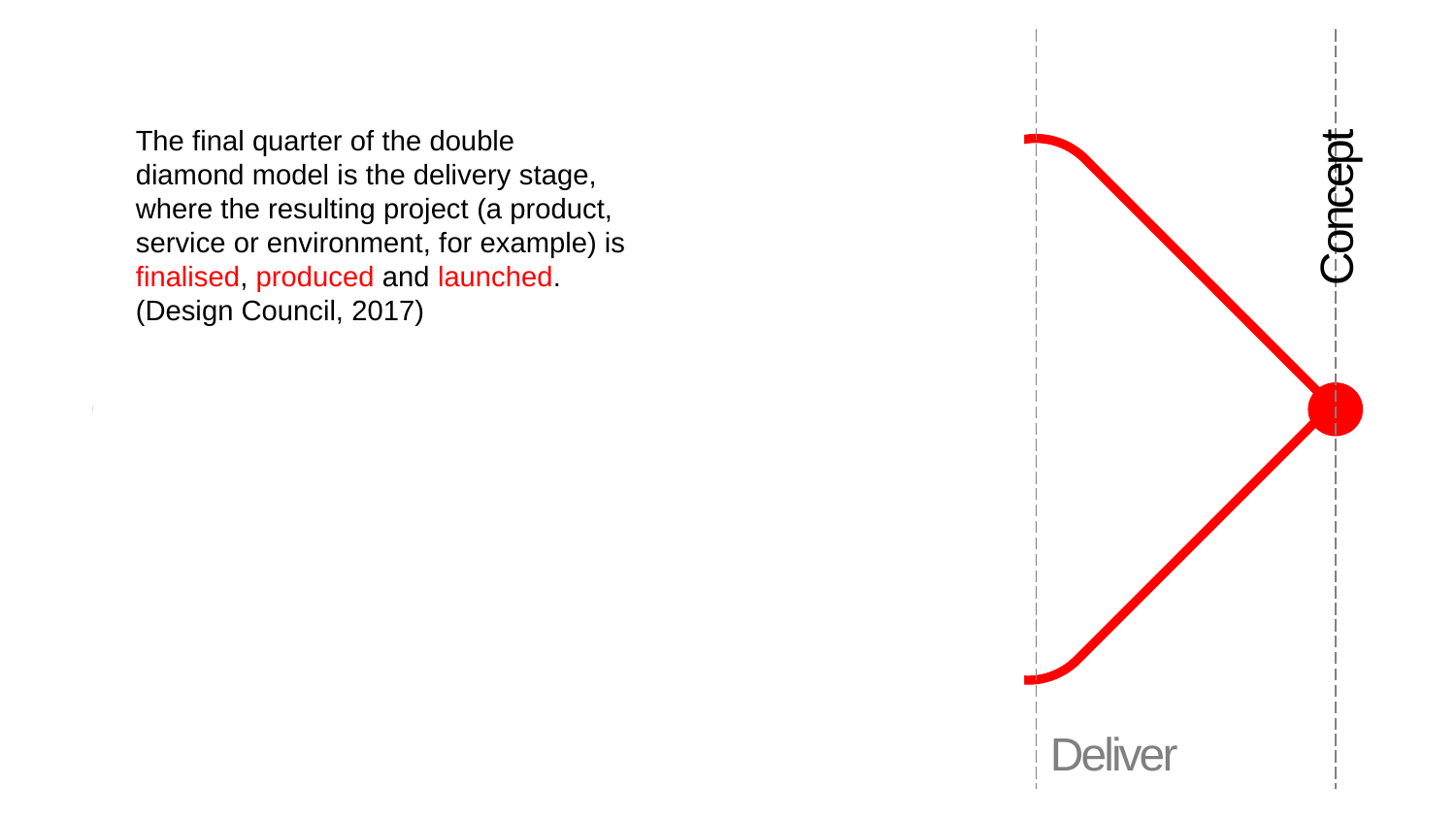

The final quarter of the double diamond model is the delivery stage, where the resulting project (a product, service or environment, for example) is finalised, produced and launched.
(Design Council, 2017)
Design Brief
Concept
Opportunity

Discover
Define
Develop
Deliver